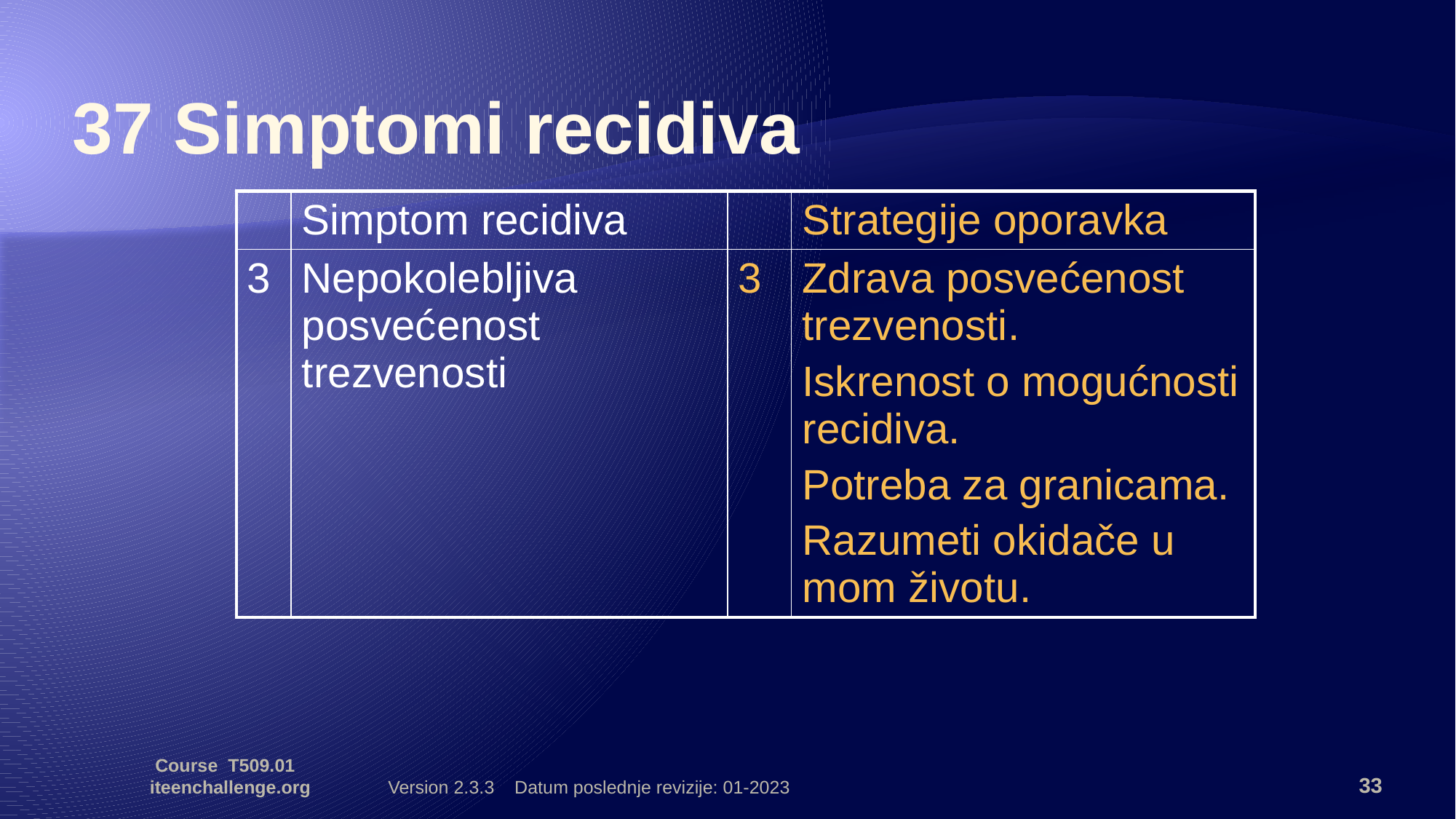

# 37 Simptomi recidiva
|  | Simptom recidiva |  | Strategije oporavka |
| --- | --- | --- | --- |
| 3 | Nepokolebljiva posvećenost trezvenosti | 3 | Zdrava posvećenost trezvenosti. Iskrenost o mogućnosti recidiva. Potreba za granicama. Razumeti okidače u mom životu. |
Course  T509.01   iteenchallenge.org
Version 2.3.3    Datum poslednje revizije: 01-2023
33